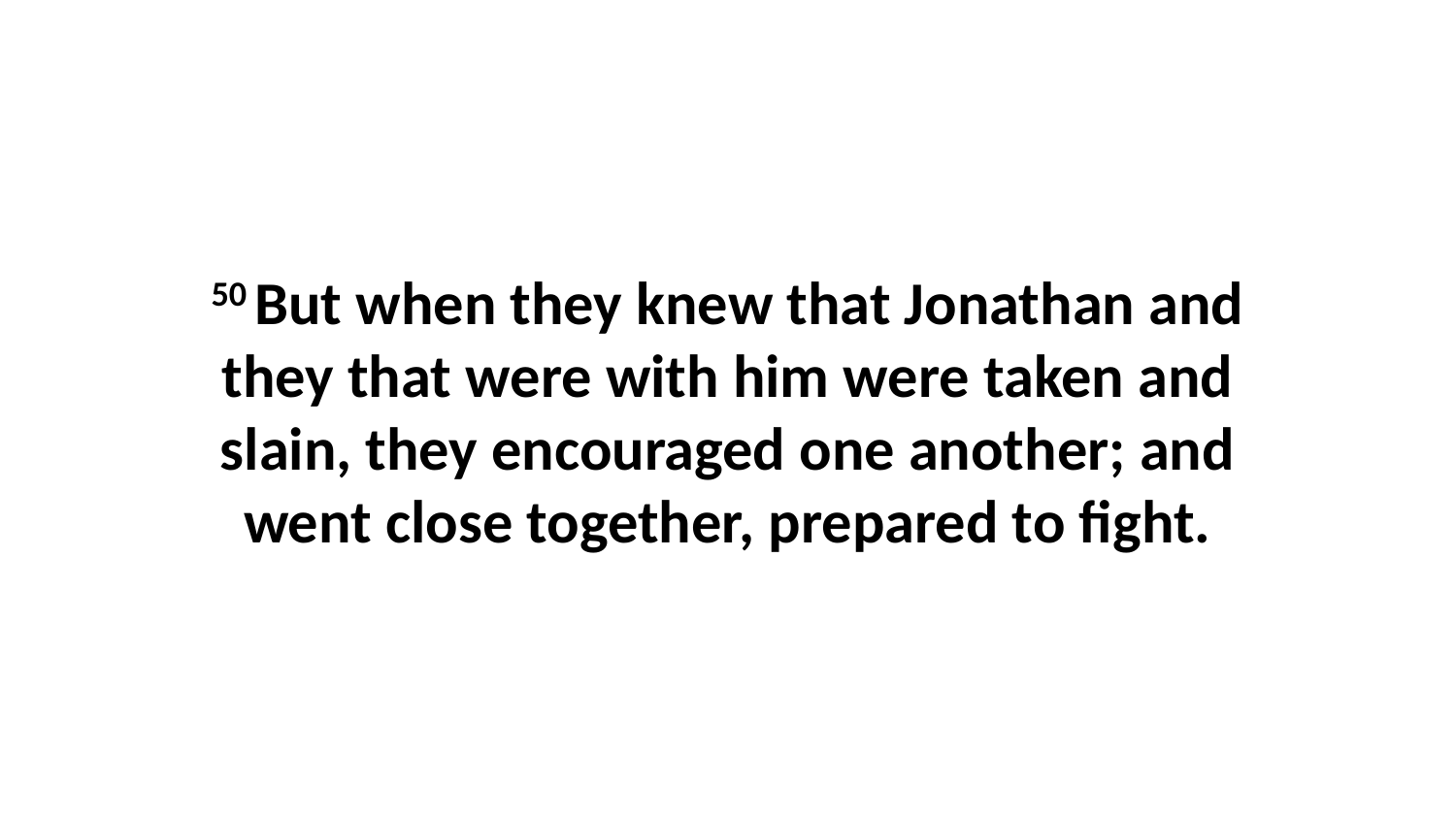

50 But when they knew that Jonathan and they that were with him were taken and slain, they encouraged one another; and went close together, prepared to fight.